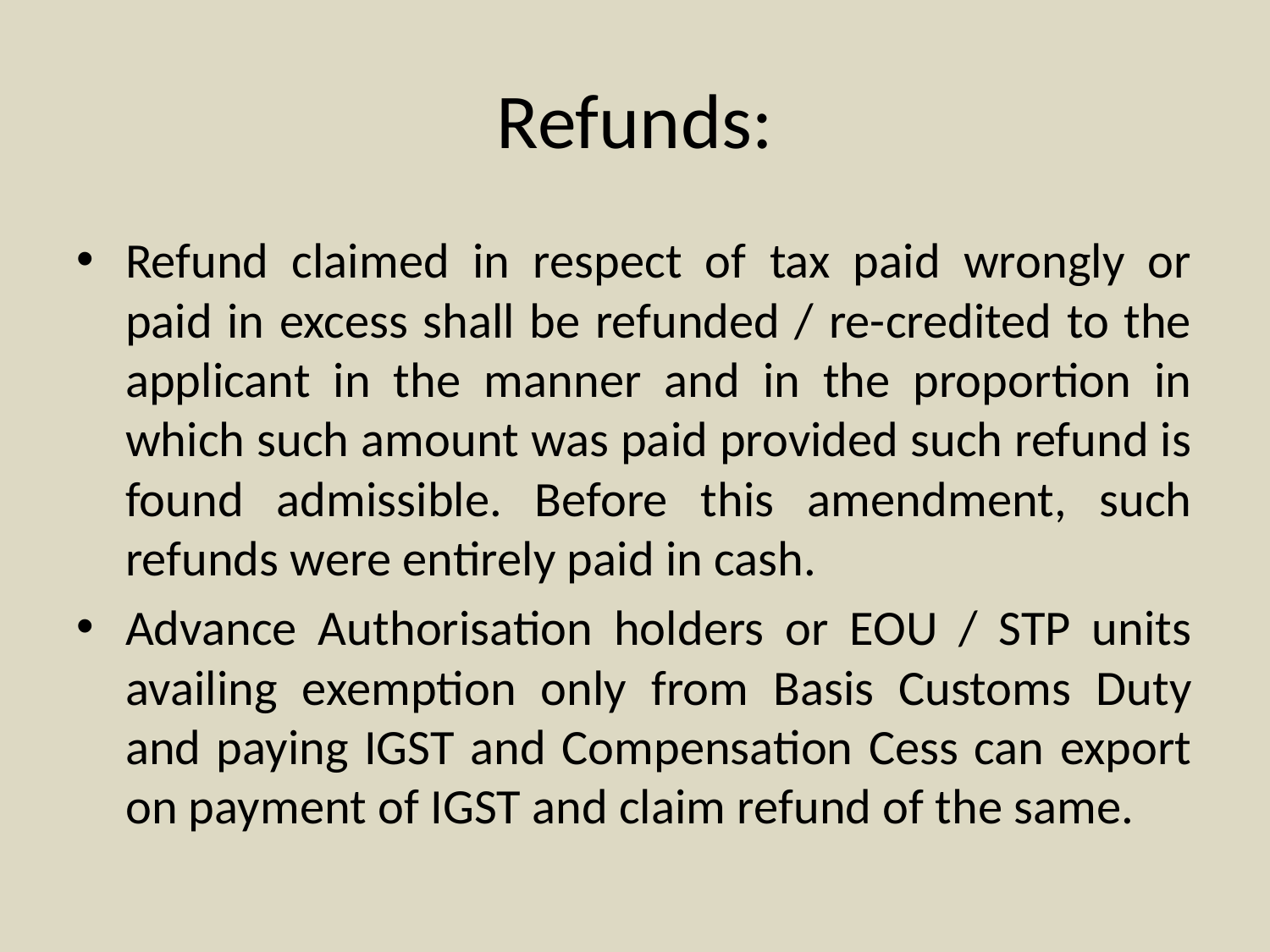

# Refunds:
Refund claimed in respect of tax paid wrongly or paid in excess shall be refunded / re-credited to the applicant in the manner and in the proportion in which such amount was paid provided such refund is found admissible. Before this amendment, such refunds were entirely paid in cash.
Advance Authorisation holders or EOU / STP units availing exemption only from Basis Customs Duty and paying IGST and Compensation Cess can export on payment of IGST and claim refund of the same.